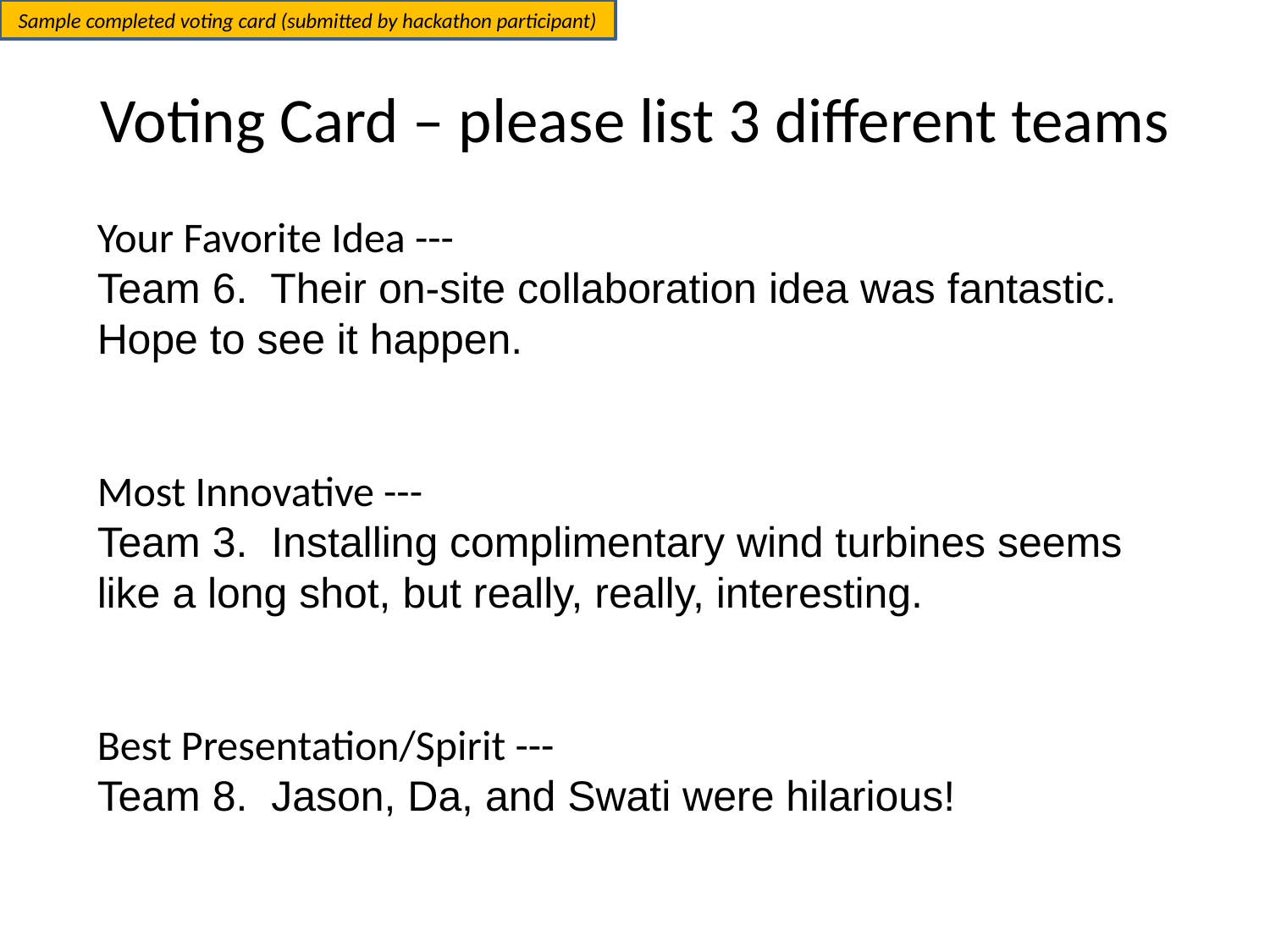

Sample completed voting card (submitted by hackathon participant)
# Voting Card – please list 3 different teams
Your Favorite Idea ---
Team 6.  Their on-site collaboration idea was fantastic.  Hope to see it happen.

Most Innovative ---
Team 3.  Installing complimentary wind turbines seems like a long shot, but really, really, interesting.

Best Presentation/Spirit ---
Team 8.  Jason, Da, and Swati were hilarious!